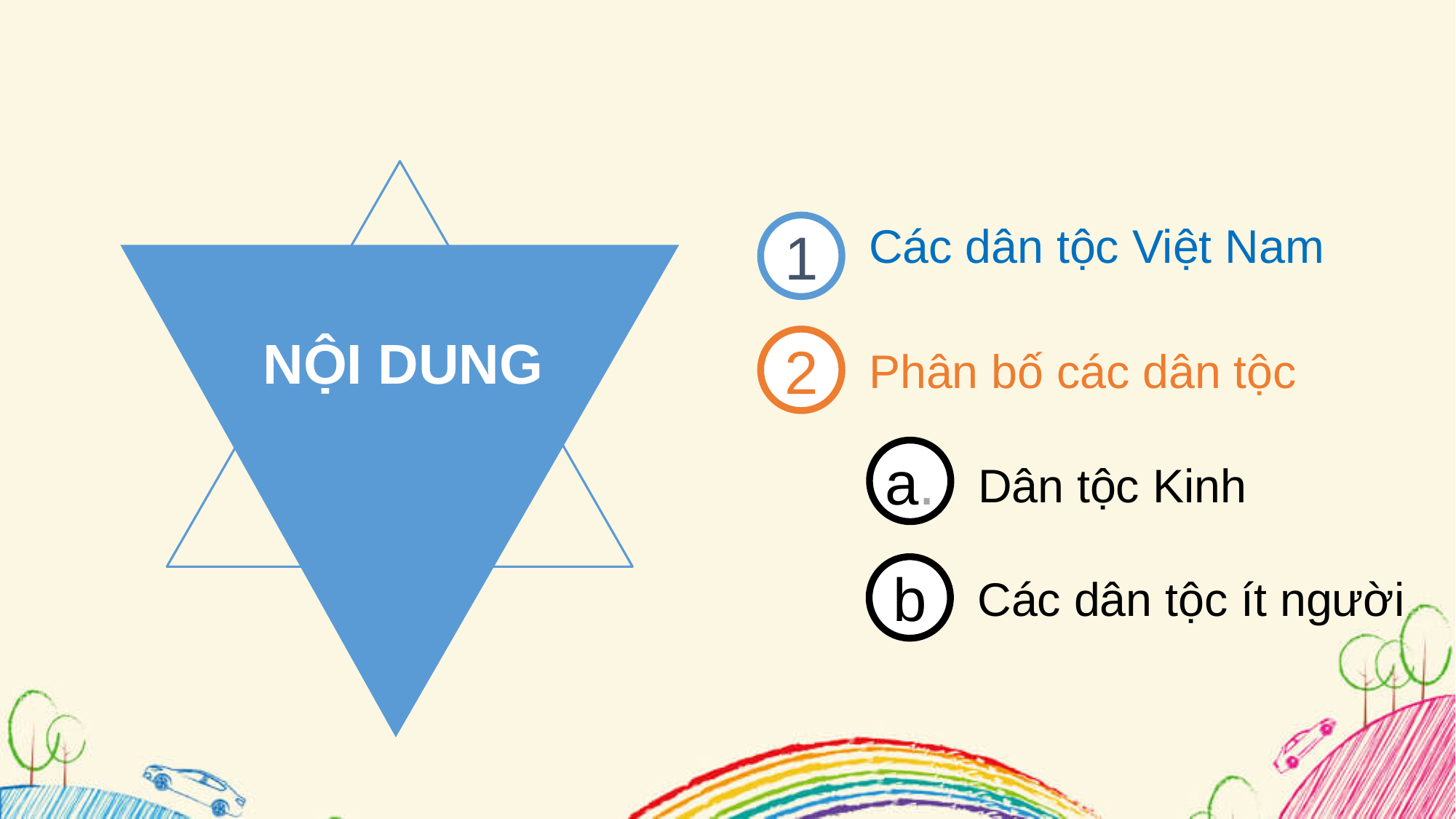

1
Các dân tộc Việt Nam

NỘI DUNG
2
Phân bố các dân tộc
a.
Dân tộc Kinh
b
Các dân tộc ít người